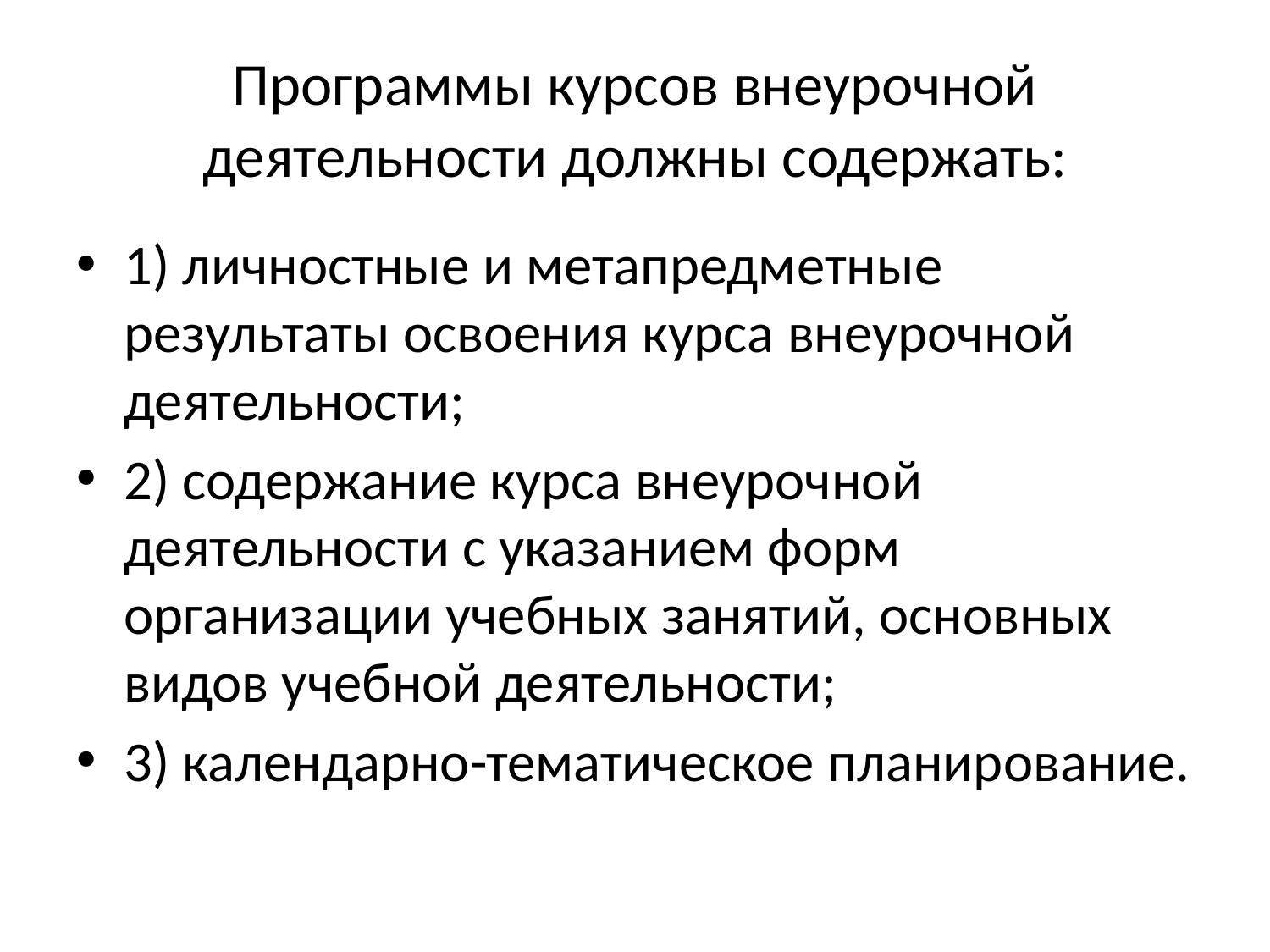

# Программы курсов внеурочной деятельности должны содержать:
1) личностные и метапредметные результаты освоения курса внеурочной деятельности;
2) содержание курса внеурочной деятельности с указанием форм организации учебных занятий, основных видов учебной деятельности;
3) календарно-тематическое планирование.